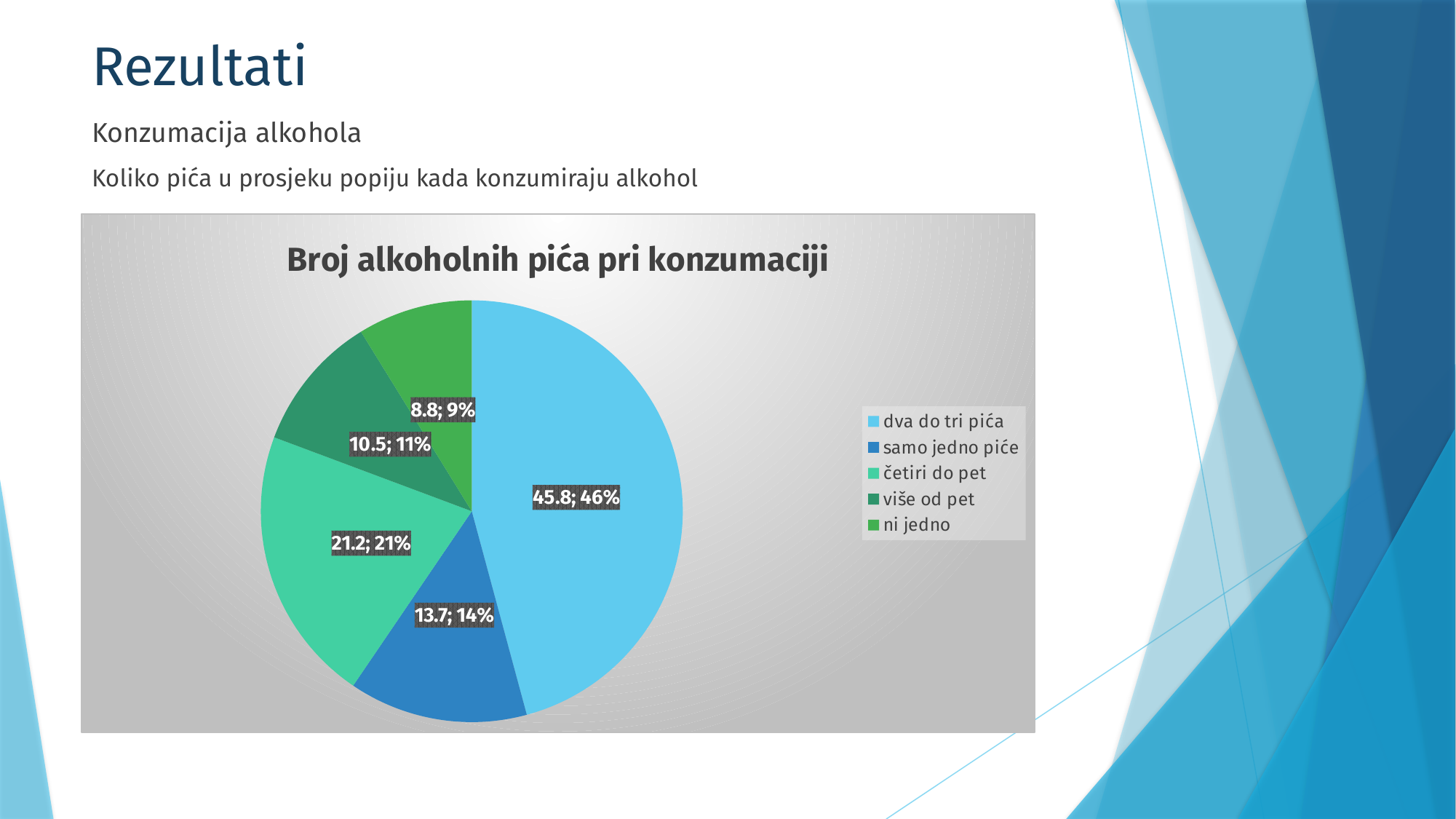

# Rezultati
Konzumacija alkohola
Koliko pića u prosjeku popiju kada konzumiraju alkohol

### Chart: Broj alkoholnih pića pri konzumaciji

| Category | Sales |
|---|---|
| dva do tri pića | 45.8 |
| samo jedno piće | 13.7 |
| četiri do pet | 21.2 |
| više od pet | 10.5 |
| ni jedno | 8.8 |